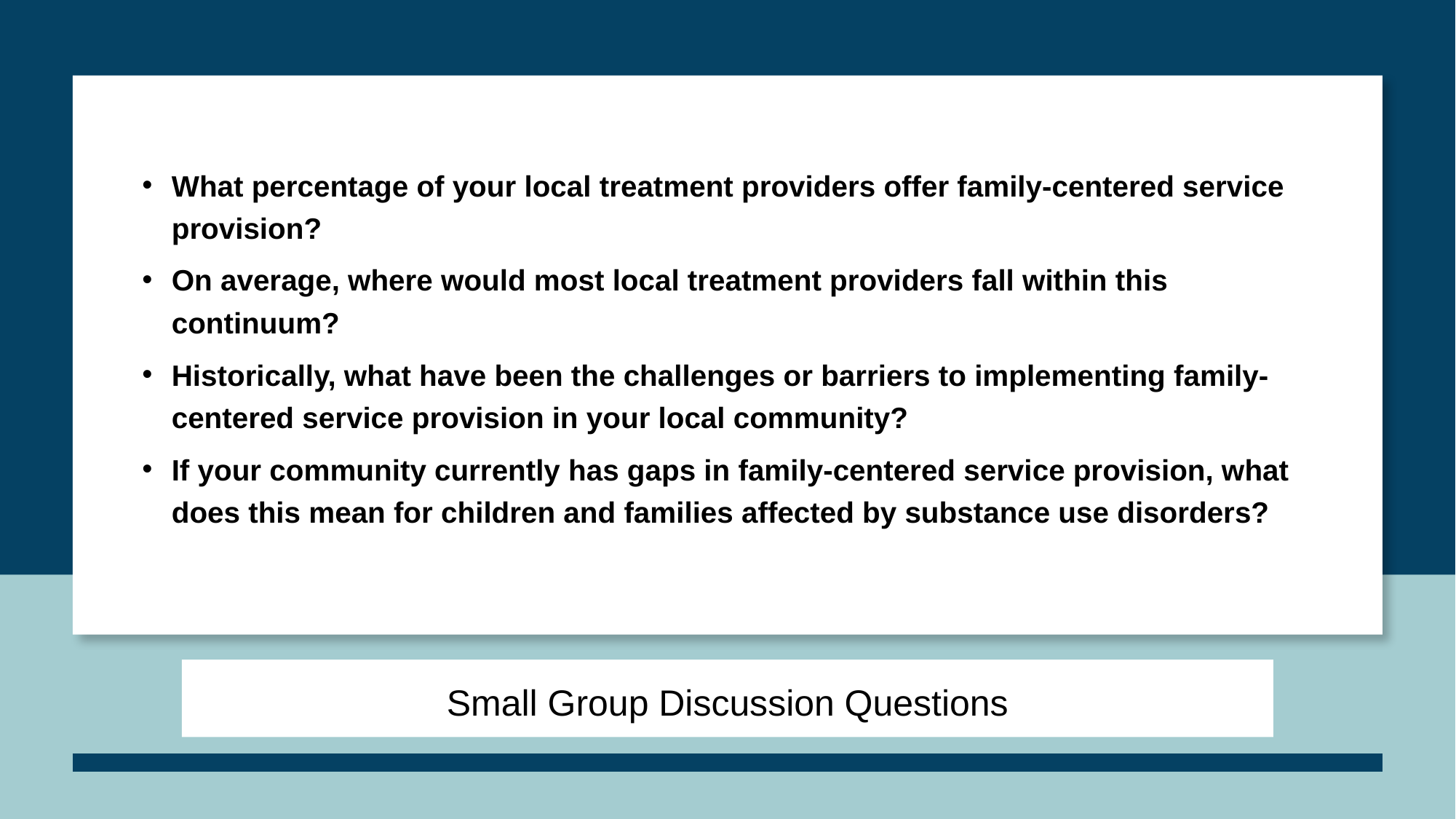

What percentage of your local treatment providers offer family-centered service provision?
On average, where would most local treatment providers fall within this continuum?
Historically, what have been the challenges or barriers to implementing family-centered service provision in your local community?
If your community currently has gaps in family-centered service provision, what does this mean for children and families affected by substance use disorders?

# Small Group Discussion Questions